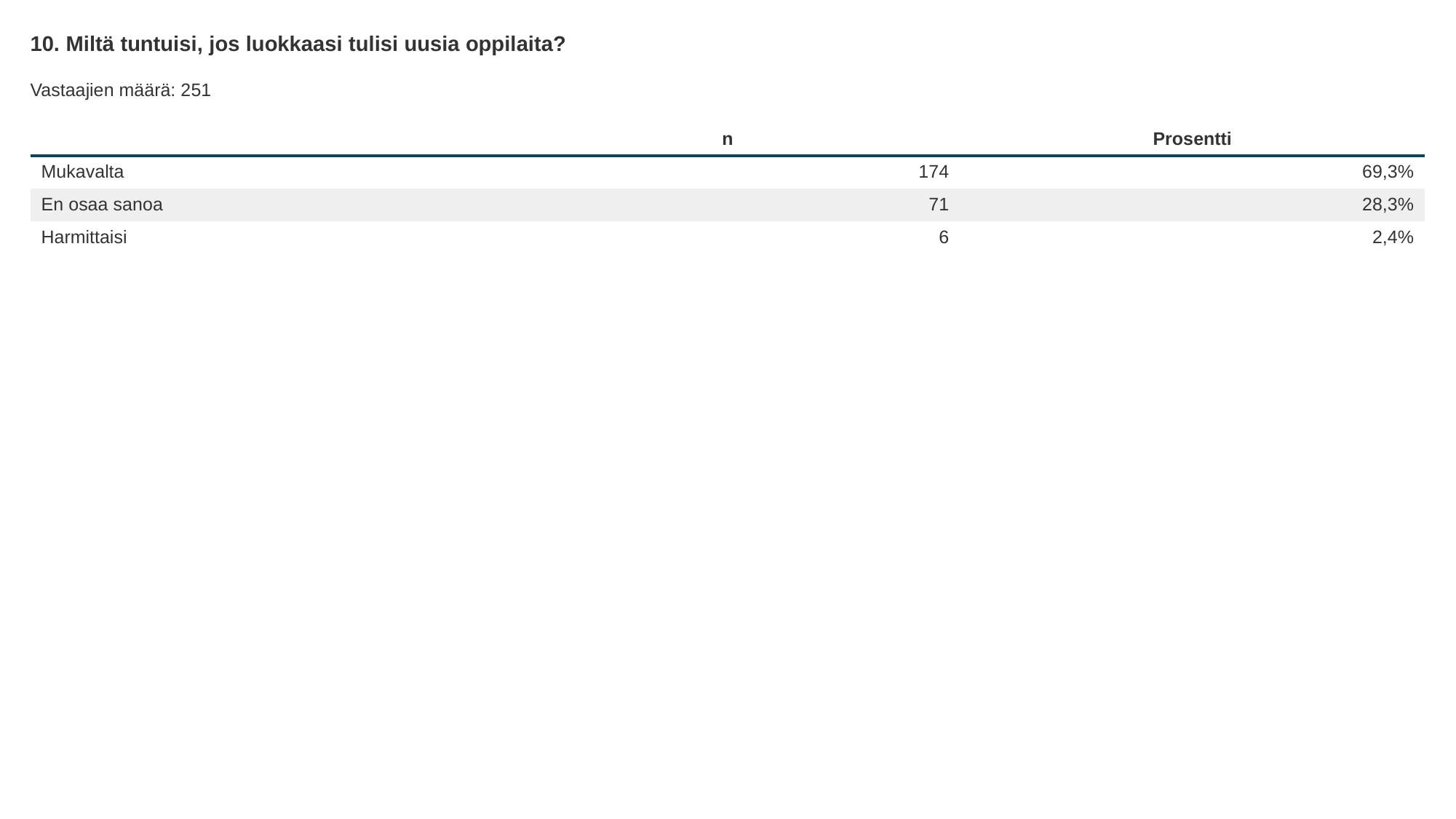

10. Miltä tuntuisi, jos luokkaasi tulisi uusia oppilaita?
Vastaajien määrä: 251
|  | n | Prosentti |
| --- | --- | --- |
| Mukavalta | 174 | 69,3% |
| En osaa sanoa | 71 | 28,3% |
| Harmittaisi | 6 | 2,4% |